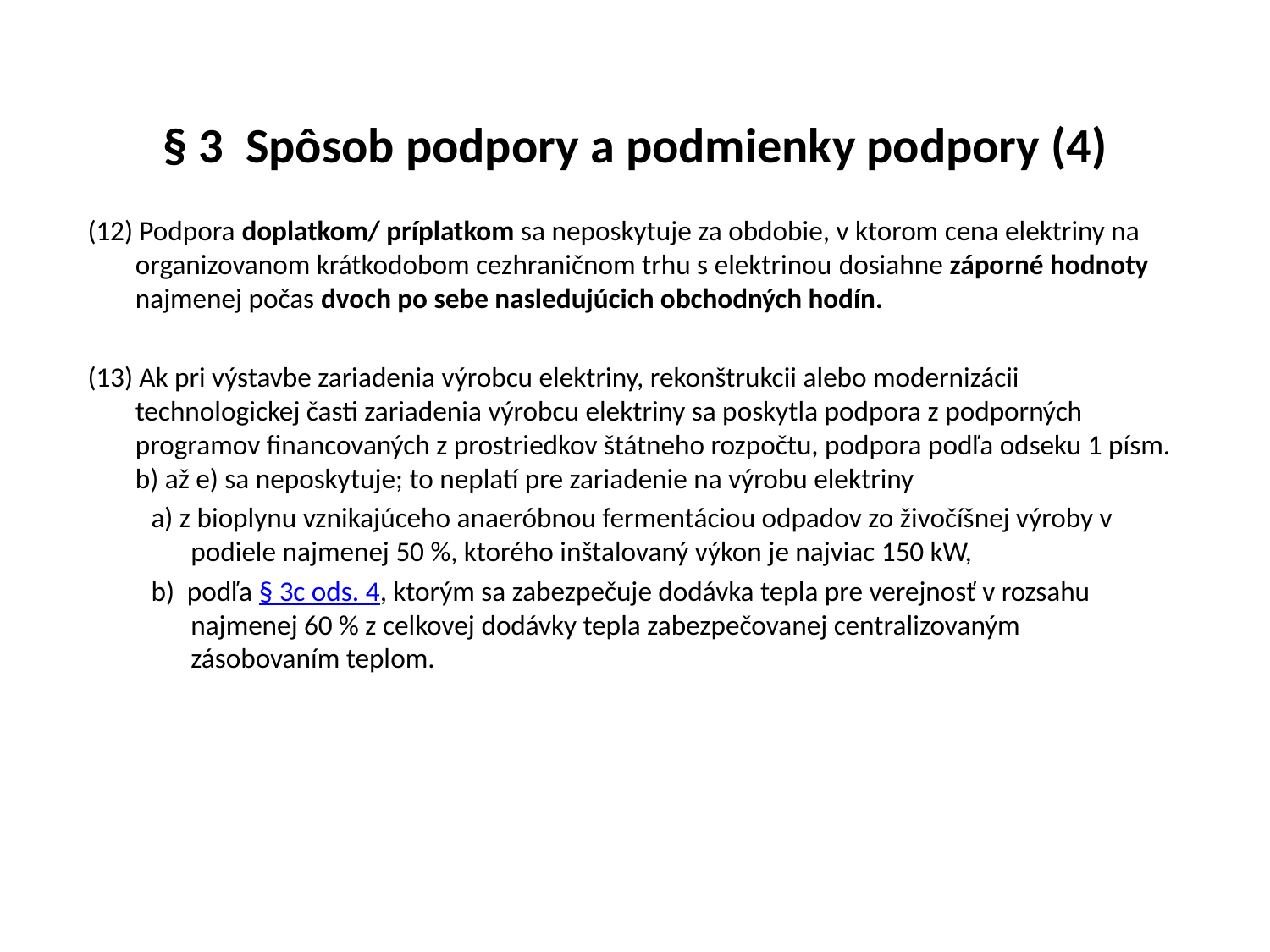

# § 3  Spôsob podpory a podmienky podpory (4)
(12) Podpora doplatkom/ príplatkom sa neposkytuje za obdobie, v ktorom cena elektriny na organizovanom krátkodobom cezhraničnom trhu s elektrinou dosiahne záporné hodnoty najmenej počas dvoch po sebe nasledujúcich obchodných hodín.

(13) Ak pri výstavbe zariadenia výrobcu elektriny, rekonštrukcii alebo modernizácii technologickej časti zariadenia výrobcu elektriny sa poskytla podpora z podporných programov financovaných z prostriedkov štátneho rozpočtu, podpora podľa odseku 1 písm. b) až e) sa neposkytuje; to neplatí pre zariadenie na výrobu elektriny
a) z bioplynu vznikajúceho anaeróbnou fermentáciou odpadov zo živočíšnej výroby v podiele najmenej 50 %, ktorého inštalovaný výkon je najviac 150 kW,
b)  podľa § 3c ods. 4, ktorým sa zabezpečuje dodávka tepla pre verejnosť v rozsahu najmenej 60 % z celkovej dodávky tepla zabezpečovanej centralizovaným zásobovaním teplom.